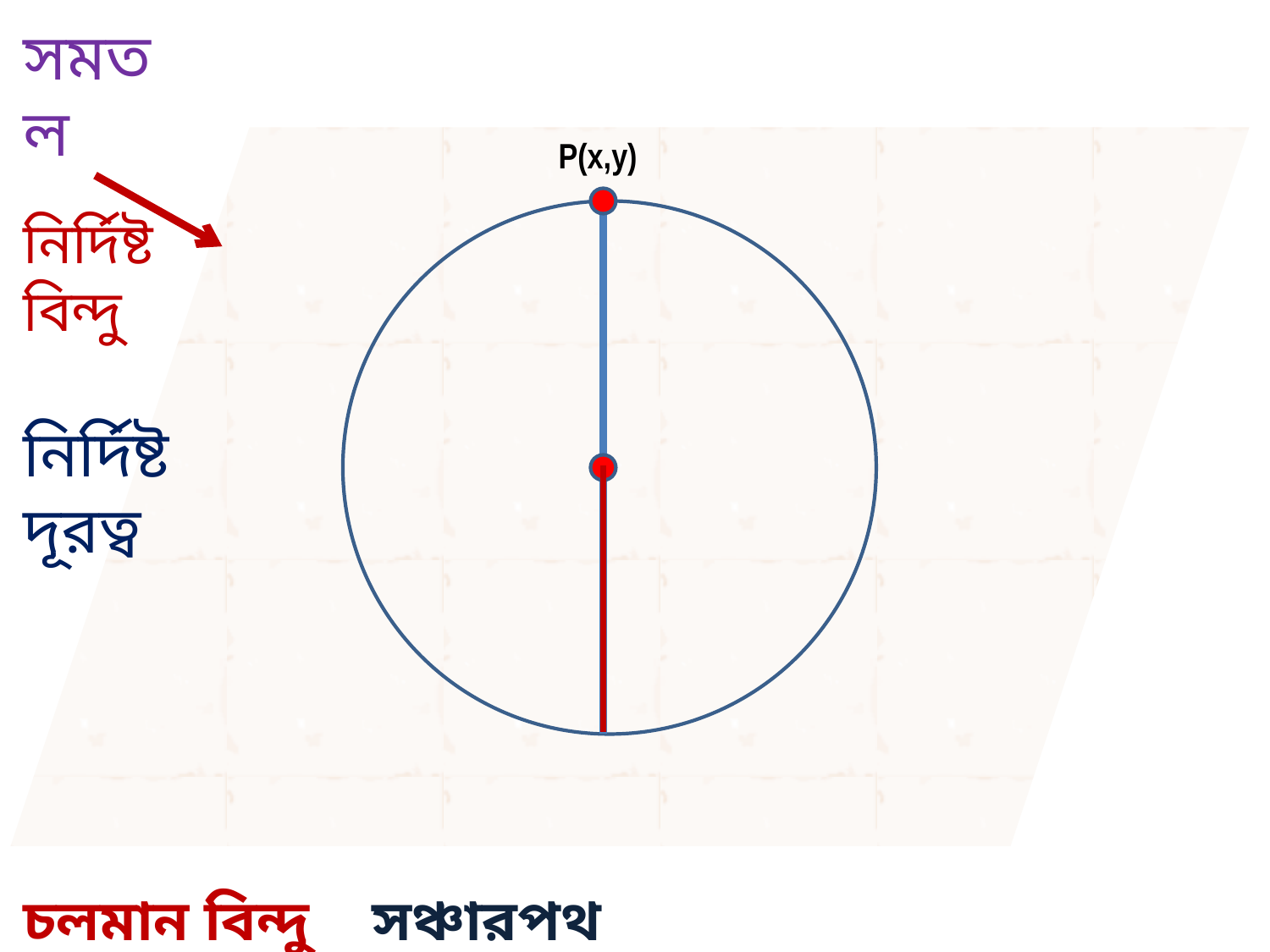

সমতল
P(x,y)

নির্দিষ্ট বিন্দু

নির্দিষ্ট দূরত্ব

চলমান বিন্দু
সঞ্চারপথ